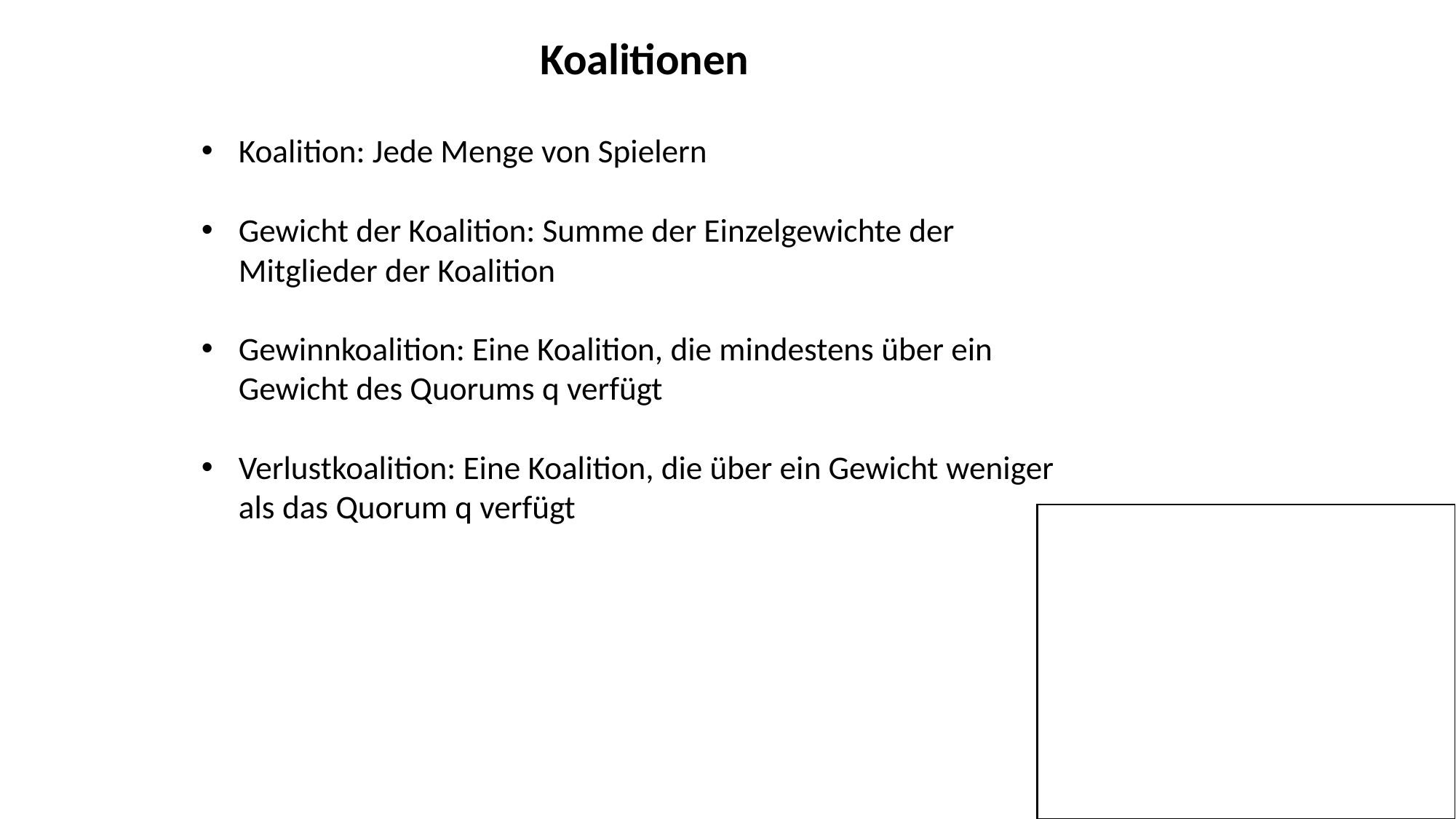

Koalitionen
Koalition: Jede Menge von Spielern

Gewicht der Koalition: Summe der Einzelgewichte der Mitglieder der Koalition

Gewinnkoalition: Eine Koalition, die mindestens über ein Gewicht des Quorums q verfügt

Verlustkoalition: Eine Koalition, die über ein Gewicht weniger als das Quorum q verfügt